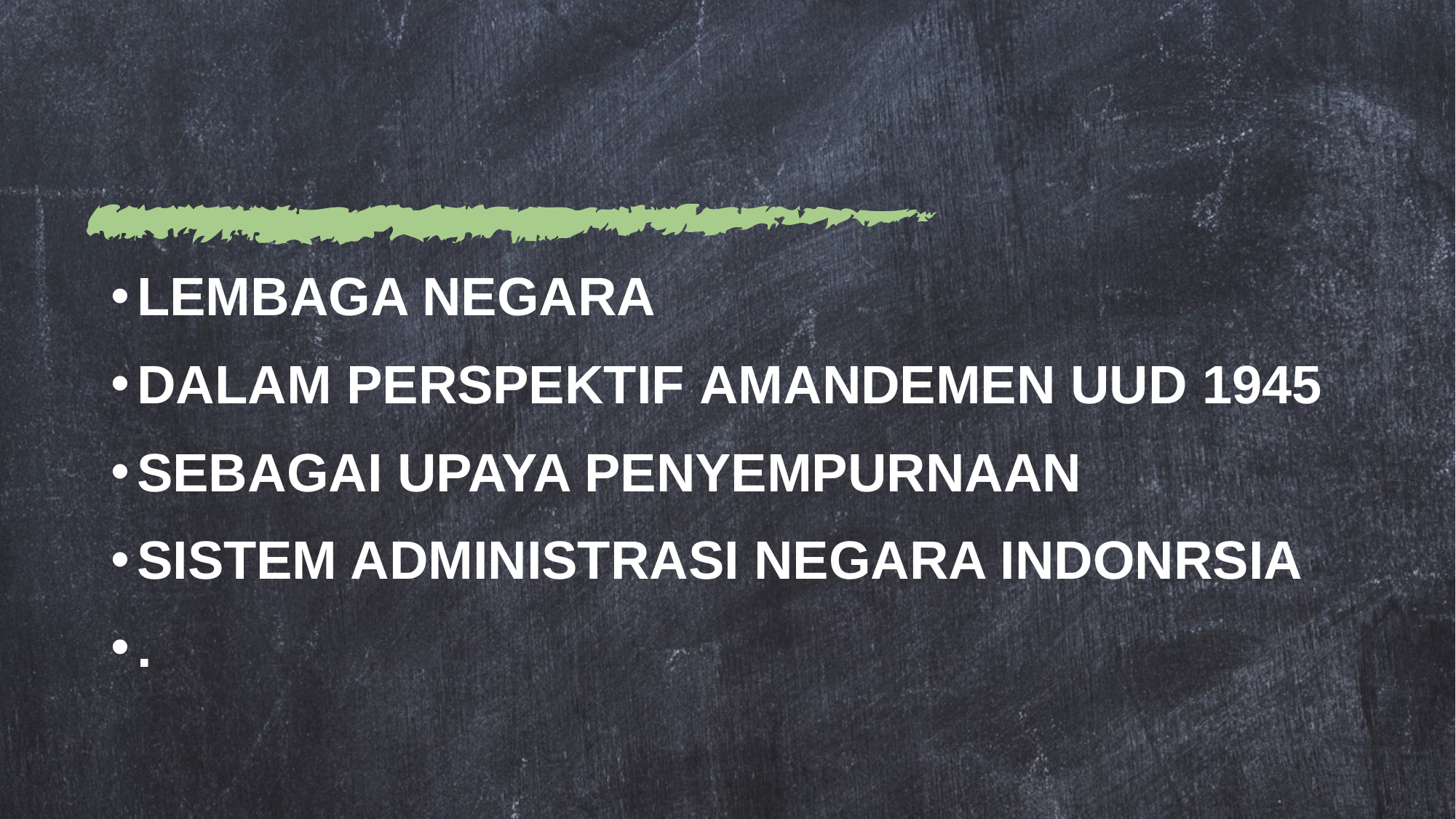

LEMBAGA NEGARA
DALAM PERSPEKTIF AMANDEMEN UUD 1945
SEBAGAI UPAYA PENYEMPURNAAN
SISTEM ADMINISTRASI NEGARA INDONRSIA
.